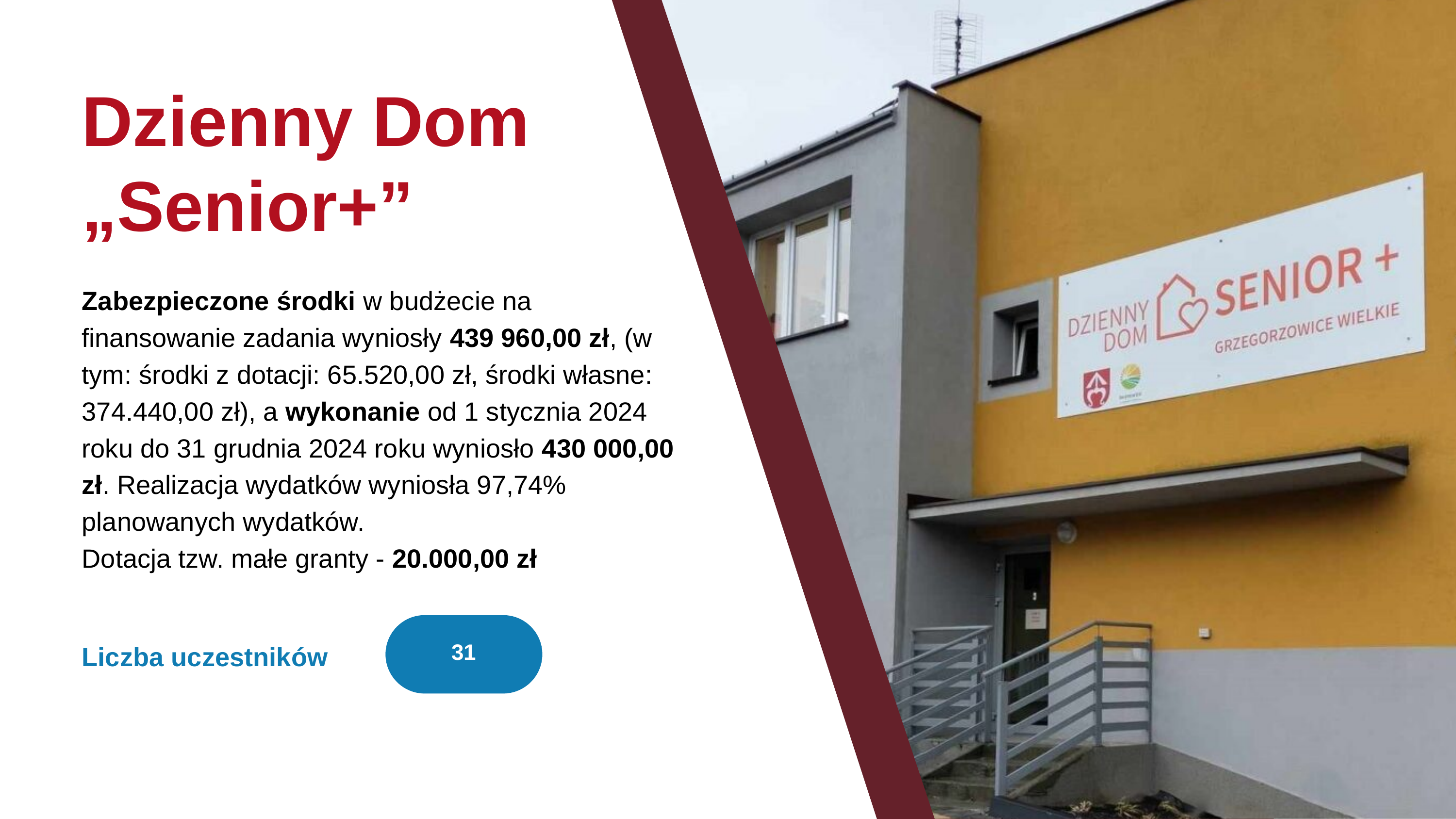

Dzienny Dom „Senior+”
Zabezpieczone środki w budżecie na finansowanie zadania wyniosły 439 960,00 zł, (w tym: środki z dotacji: 65.520,00 zł, środki własne: 374.440,00 zł), a wykonanie od 1 stycznia 2024 roku do 31 grudnia 2024 roku wyniosło 430 000,00 zł. Realizacja wydatków wyniosła 97,74% planowanych wydatków.
Dotacja tzw. małe granty - 20.000,00 zł

31
Liczba uczestników